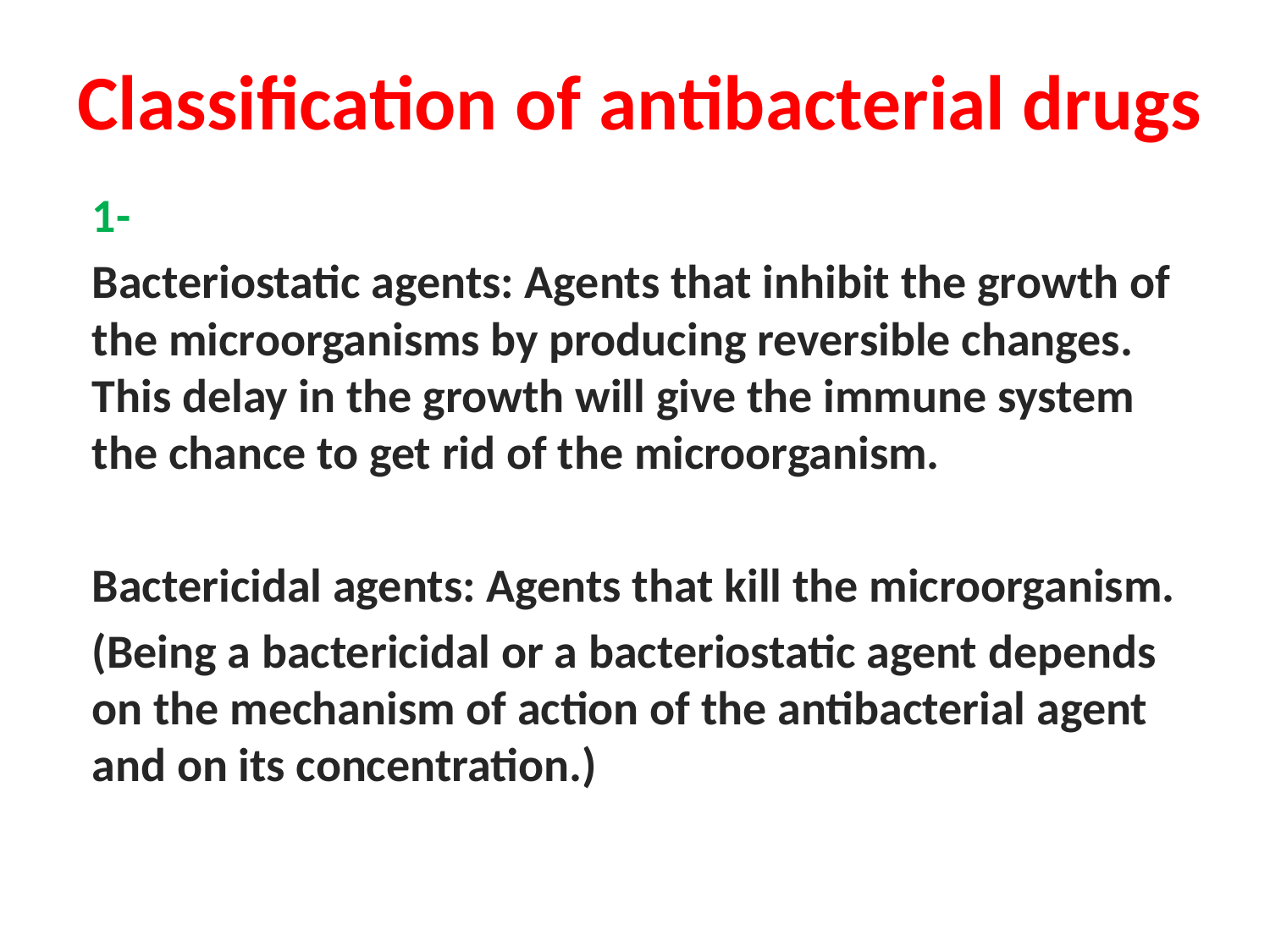

# Classification of antibacterial drugs
1-
Bacteriostatic agents: Agents that inhibit the growth of the microorganisms by producing reversible changes. This delay in the growth will give the immune system the chance to get rid of the microorganism.

Bactericidal agents: Agents that kill the microorganism.
(Being a bactericidal or a bacteriostatic agent depends on the mechanism of action of the antibacterial agent and on its concentration.)